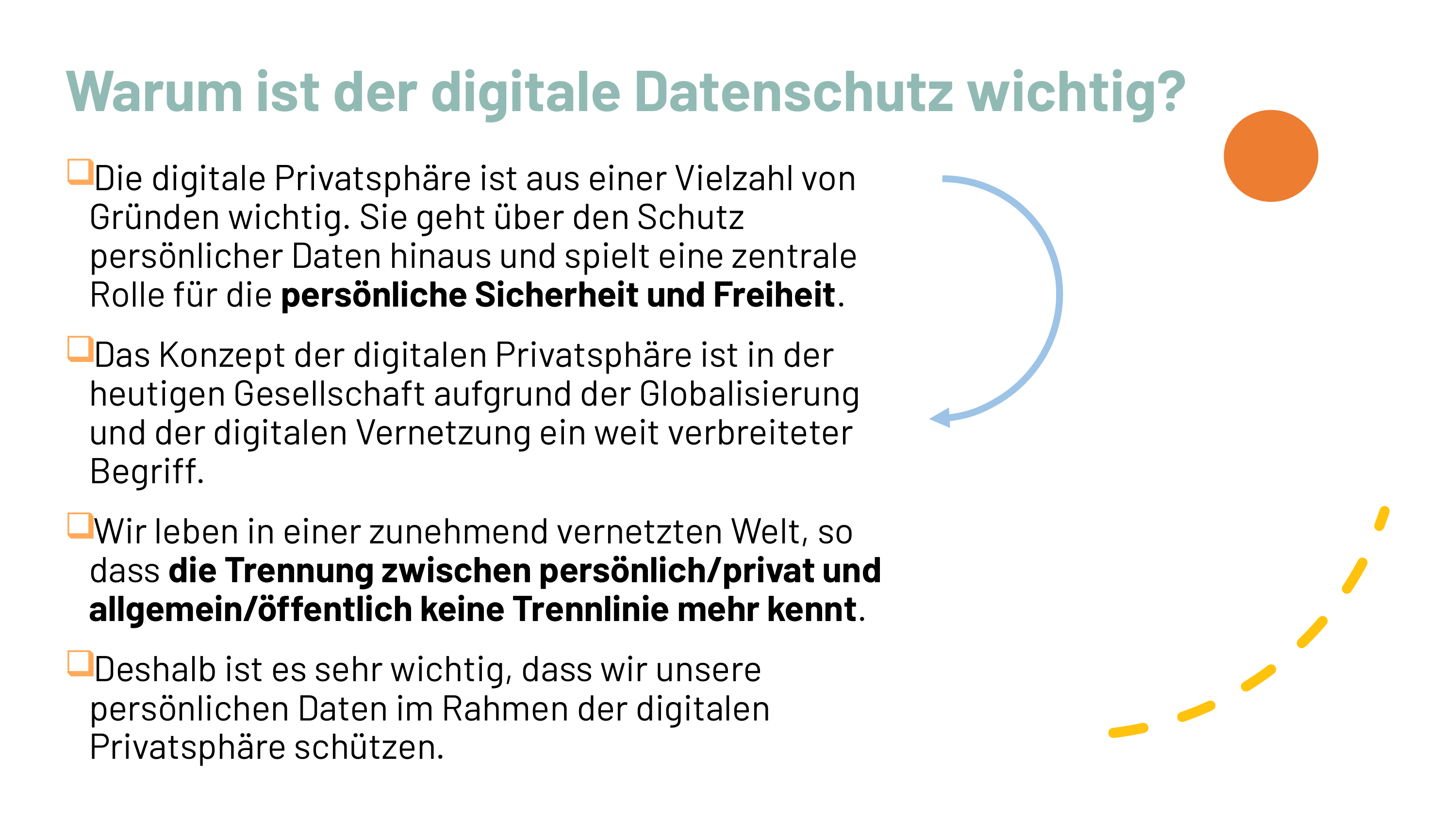

# Warum ist der digitale Datenschutz wichtig?

Die digitale Privatsphäre ist aus einer Vielzahl von Gründen wichtig. Sie geht über den Schutz persönlicher Daten hinaus und spielt eine zentrale Rolle für die persönliche Sicherheit und Freiheit.
Das Konzept der digitalen Privatsphäre ist in der heutigen Gesellschaft aufgrund der Globalisierung und der digitalen Vernetzung ein weit verbreiteter Begriff.
Wir leben in einer zunehmend vernetzten Welt, so dass die Trennung zwischen persönlich/privat und allgemein/öffentlich keine Trennlinie mehr kennt.
Deshalb ist es sehr wichtig, dass wir unsere persönlichen Daten im Rahmen der digitalen Privatsphäre schützen.